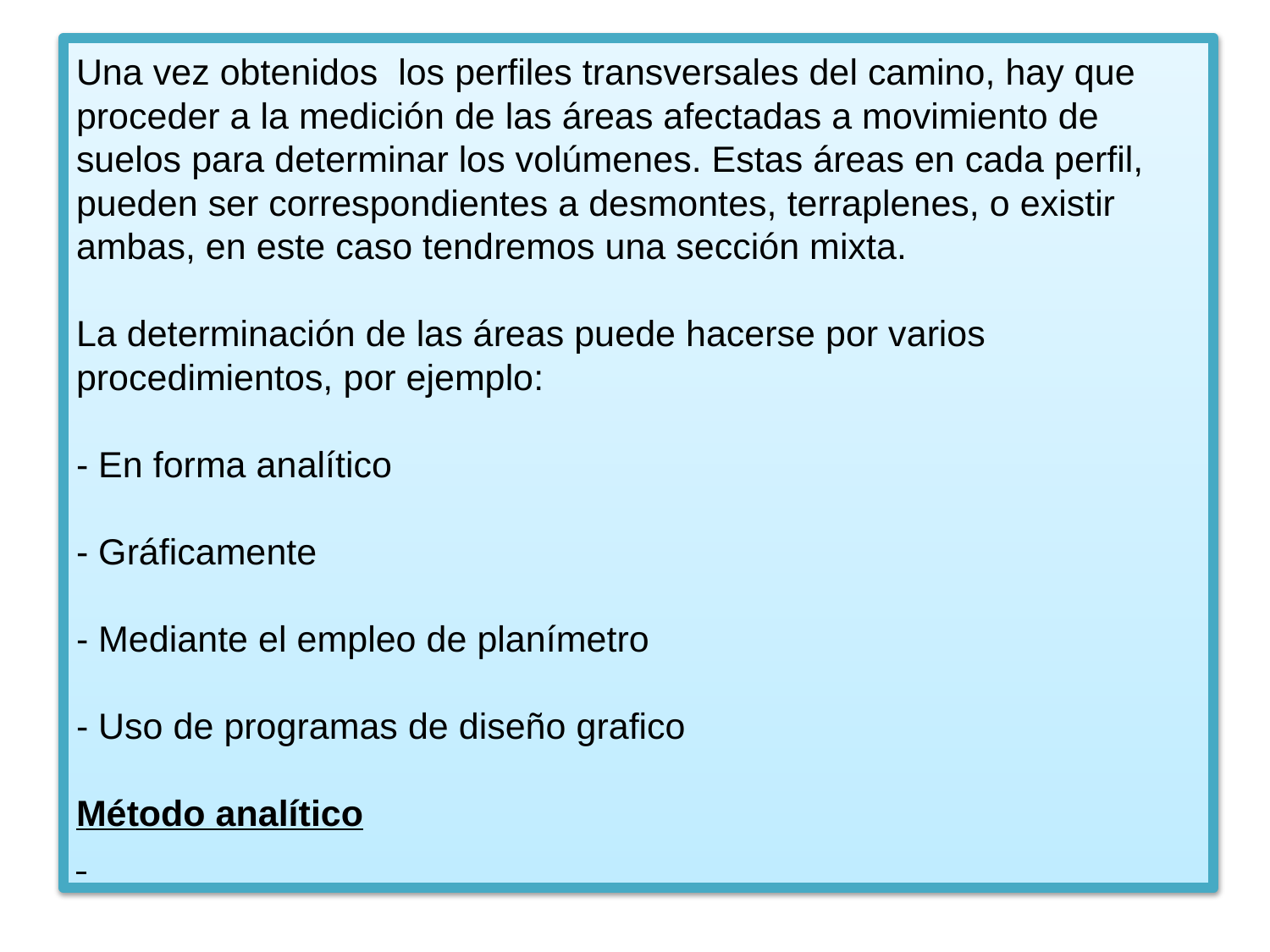

# Una vez obtenidos  los perfiles transversales del camino, hay que proceder a la medición de las áreas afectadas a movimiento de suelos para determinar los volúmenes. Estas áreas en cada perfil, pueden ser correspondientes a desmontes, terraplenes, o existir ambas, en este caso tendremos una sección mixta. La determinación de las áreas puede hacerse por varios procedimientos, por ejemplo: - En forma analítico - Gráficamente - Mediante el empleo de planímetro - Uso de programas de diseño grafico Método analítico